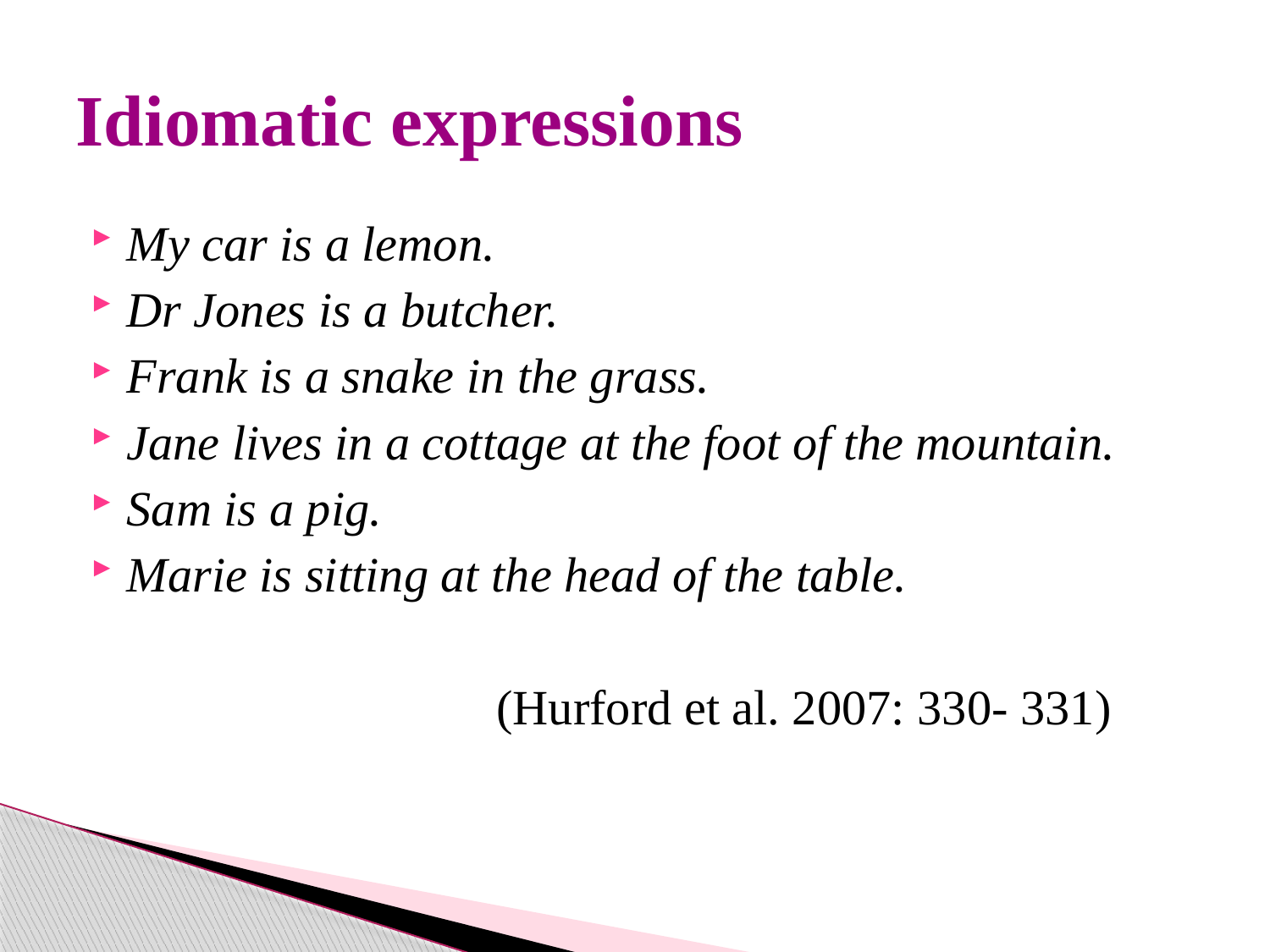

# Idiomatic expressions
My car is a lemon.
Dr Jones is a butcher.
Frank is a snake in the grass.
Jane lives in a cottage at the foot of the mountain.
Sam is a pig.
Marie is sitting at the head of the table.

                                 (Hurford et al. 2007: 330- 331)